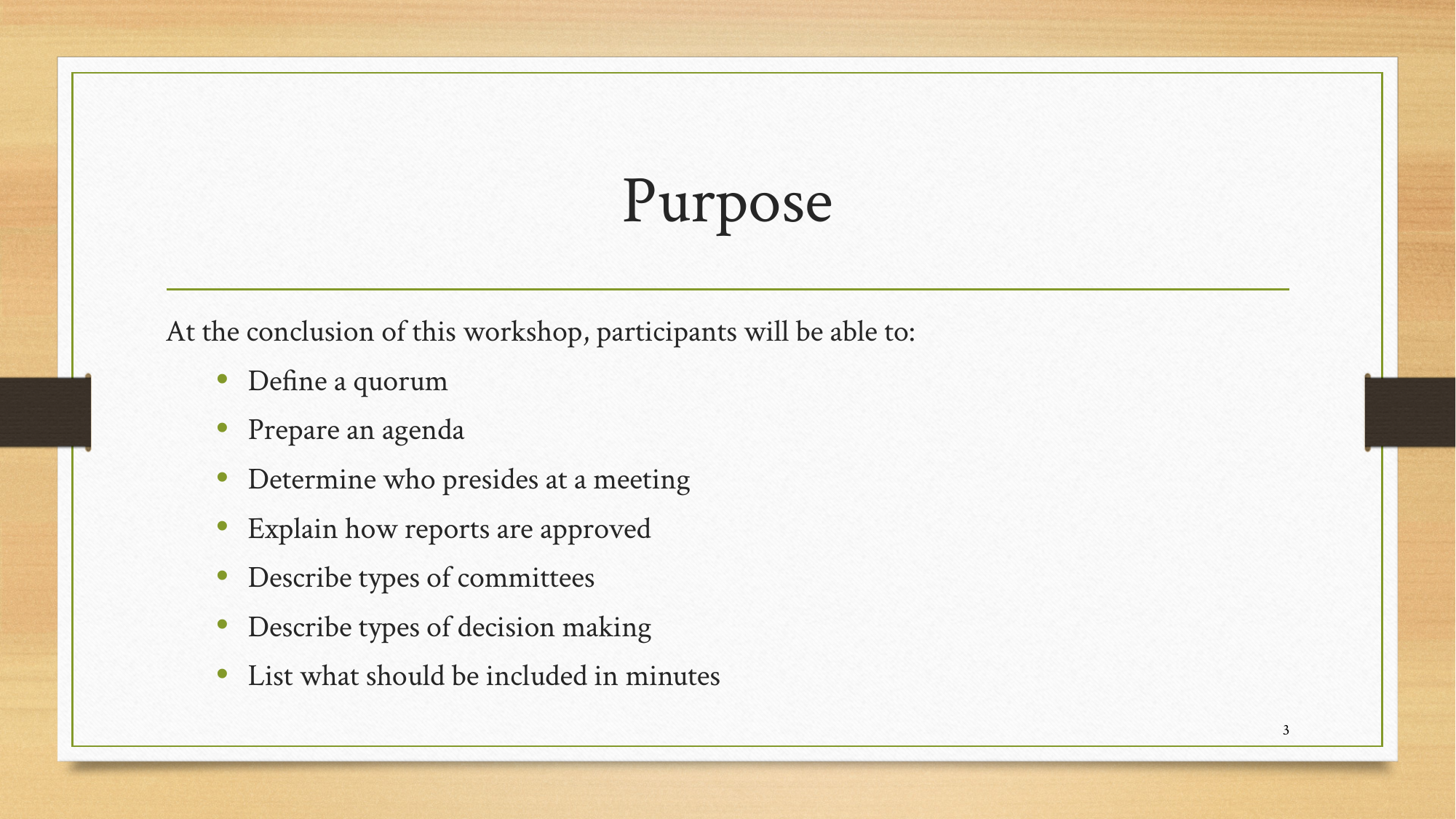

# Purpose
At the conclusion of this workshop, participants will be able to:
Define a quorum
Prepare an agenda
Determine who presides at a meeting
Explain how reports are approved
Describe types of committees
Describe types of decision making
List what should be included in minutes
3